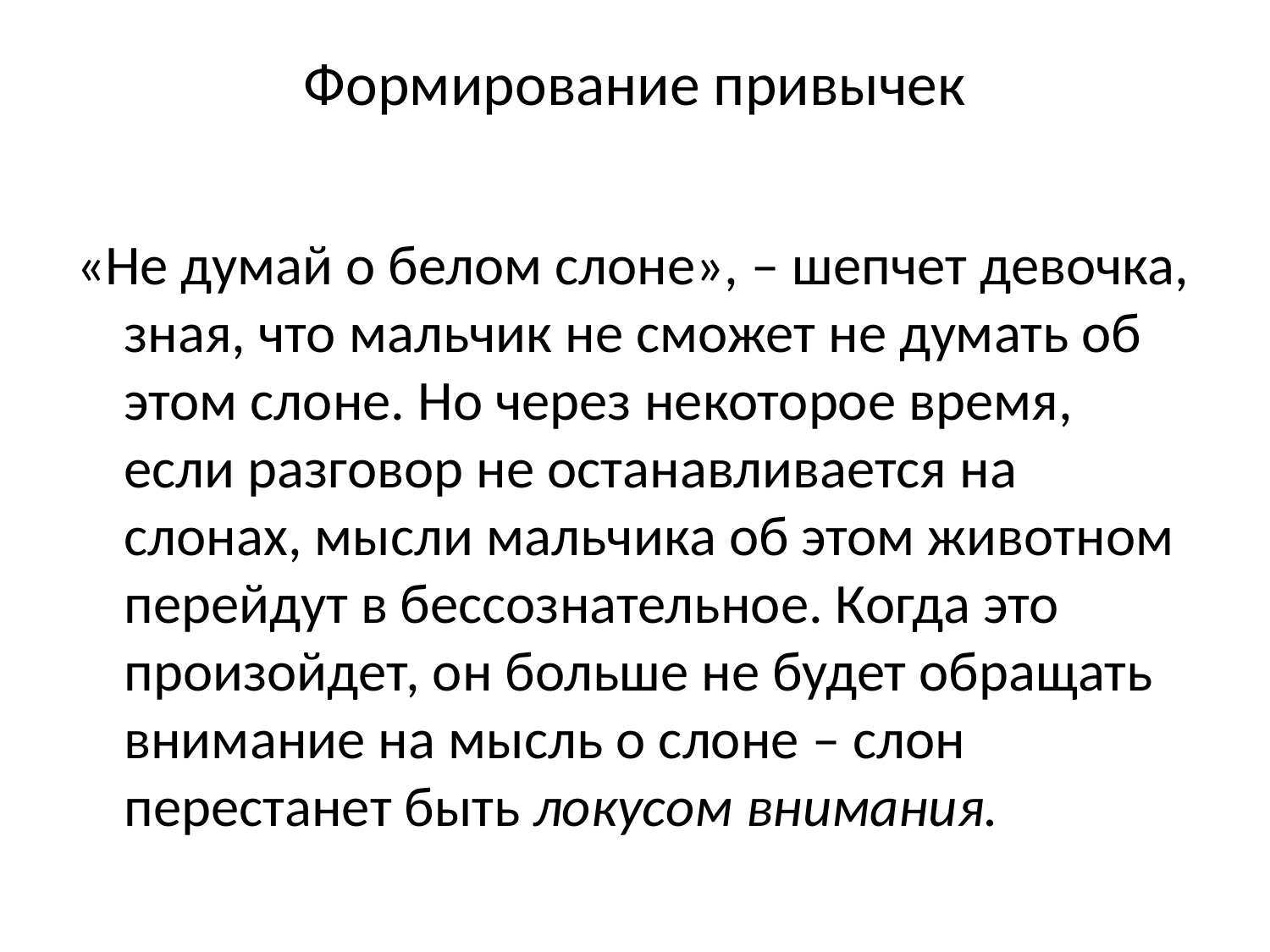

# Формирование привычек
«Не думай о белом слоне», – шепчет девочка, зная, что мальчик не сможет не думать об этом слоне. Но через некоторое время, если разговор не останавливается на слонах, мысли мальчика об этом животном перейдут в бессознательное. Когда это произойдет, он больше не будет обращать внимание на мысль о слоне – слон перестанет быть локусом внимания.